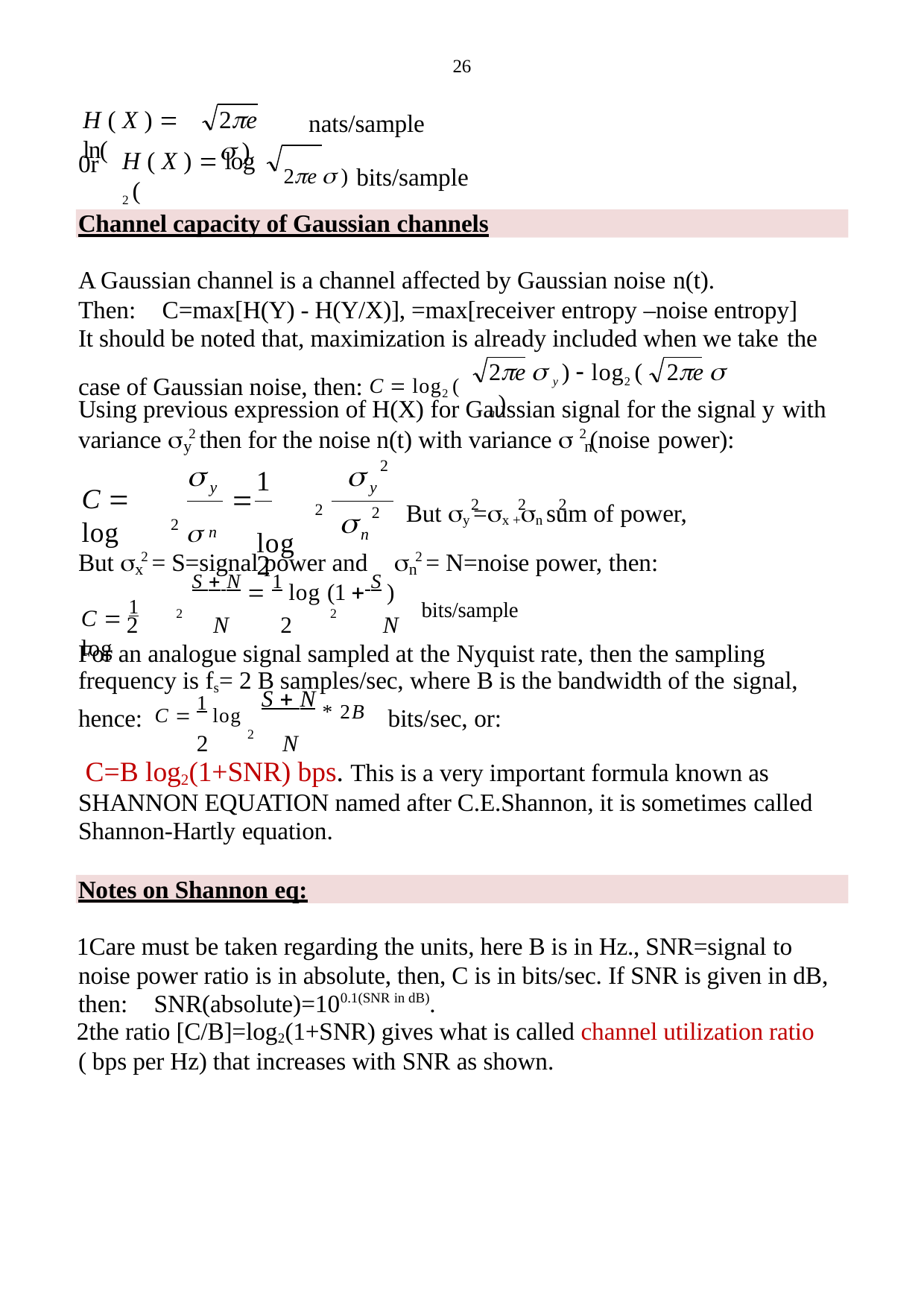

26
2πe σ )
H ( X ) = ln(

nats/sample

H ( X ) = log 2 (
2πe σ ) bits/sample

0r

Channel capacity of Gaussian channels
A Gaussian channel is a channel affected by Gaussian noise n(t).
Then:	C=max[H(Y) - H(Y/X)], =max[receiver entropy –noise entropy]  It should be noted that, maximization is already included when we take the
2πe σ y ) − log2 (	2πe σ n )

case of Gaussian noise, then: C = log2 (

Using previous expression of H(X) for Gaussian signal for the signal y with
variance σ 2 then for the noise n(t) with variance σ 2 (noise power):
y	n
2
σ
σ
1
y
y
C = log
=		log  2
2 σ
2	2	2
But σy =σx +σn sum of power,
2
2

σ
n
n
But σ 2 = S=signal power and
σ 2 = N=noise power, then:
x
n
C = 1 log
S + N = 1 log (1 + S )
2	2	bits/sample
2	N	2	N
For an analogue signal sampled at the Nyquist rate, then the sampling  frequency is fs= 2 B samples/sec, where B is the bandwidth of the signal,
S + N * 2B
hence:  C = 1 log	bits/sec, or:
2
2	N
C=B log2(1+SNR) bps. This is a very important formula known as  SHANNON EQUATION named after C.E.Shannon, it is sometimes called  Shannon-Hartly equation.
Notes on Shannon eq:
Care must be taken regarding the units, here B is in Hz., SNR=signal to  noise power ratio is in absolute, then, C is in bits/sec. If SNR is given in dB,  then:	SNR(absolute)=100.1(SNR in dB).
the ratio [C/B]=log2(1+SNR) gives what is called channel utilization ratio  ( bps per Hz) that increases with SNR as shown.